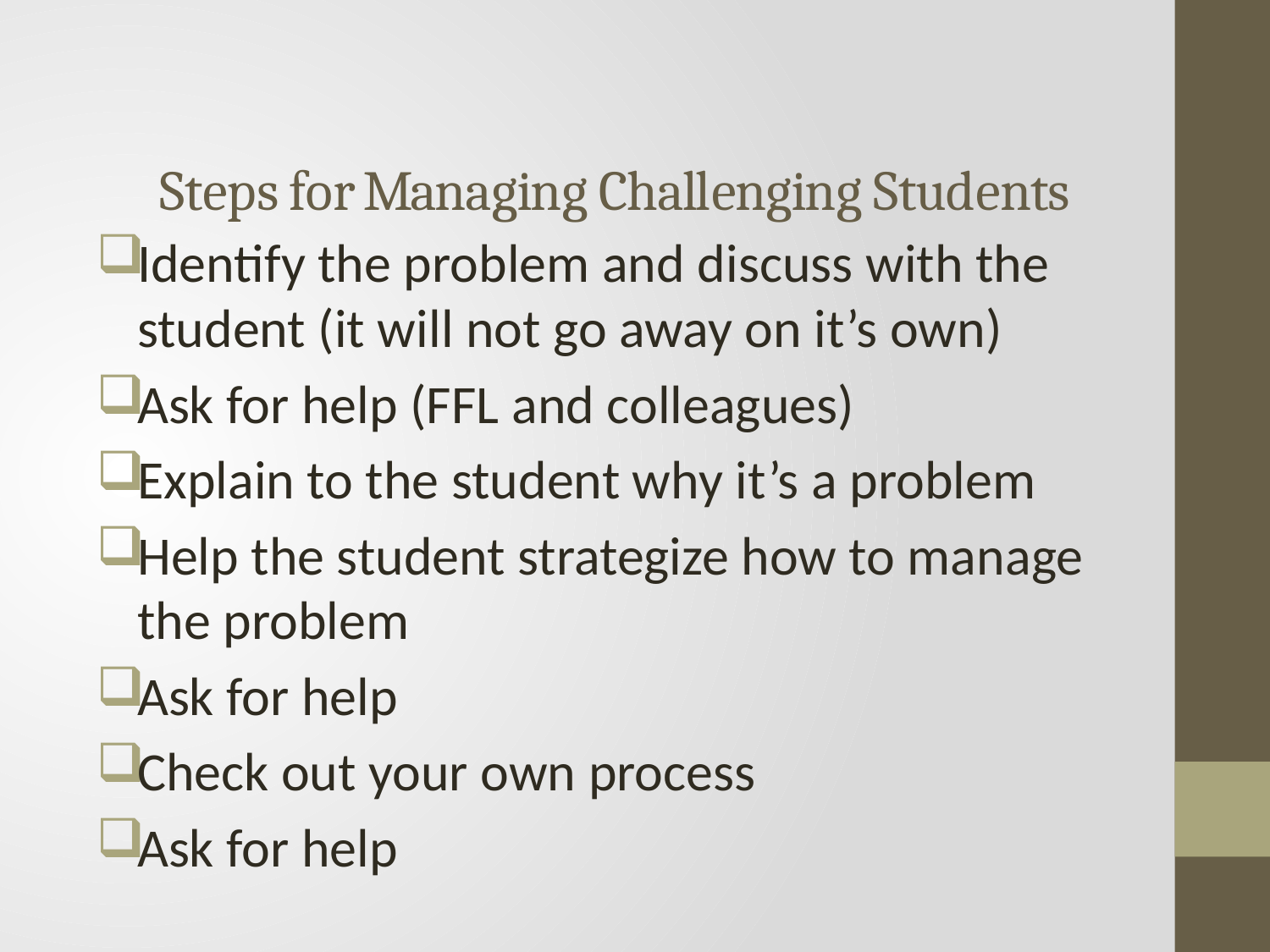

# Steps for Managing Challenging Students
Identify the problem and discuss with the student (it will not go away on it’s own)
Ask for help (FFL and colleagues)
Explain to the student why it’s a problem
Help the student strategize how to manage the problem
Ask for help
Check out your own process
Ask for help